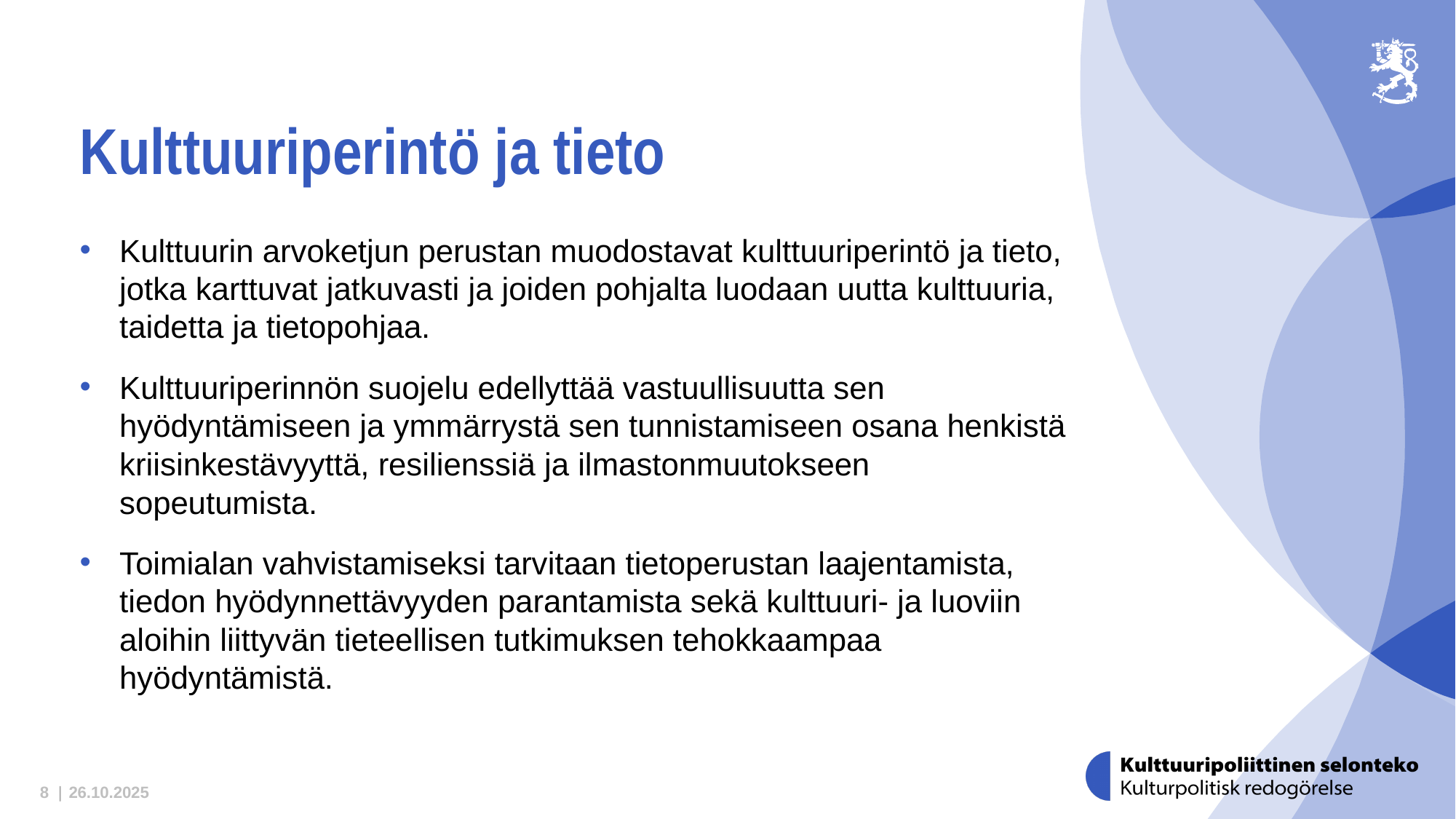

# Kulttuuriperintö ja tieto
Kulttuurin arvoketjun perustan muodostavat kulttuuriperintö ja tieto, jotka karttuvat jatkuvasti ja joiden pohjalta luodaan uutta kulttuuria, taidetta ja tietopohjaa.
Kulttuuriperinnön suojelu edellyttää vastuullisuutta sen hyödyntämiseen ja ymmärrystä sen tunnistamiseen osana henkistä kriisinkestävyyttä, resilienssiä ja ilmastonmuutokseen sopeutumista.
Toimialan vahvistamiseksi tarvitaan tietoperustan laajentamista, tiedon hyödynnettävyyden parantamista sekä kulttuuri- ja luoviin aloihin liittyvän tieteellisen tutkimuksen tehokkaampaa hyödyntämistä.

26.10.2025
8  |